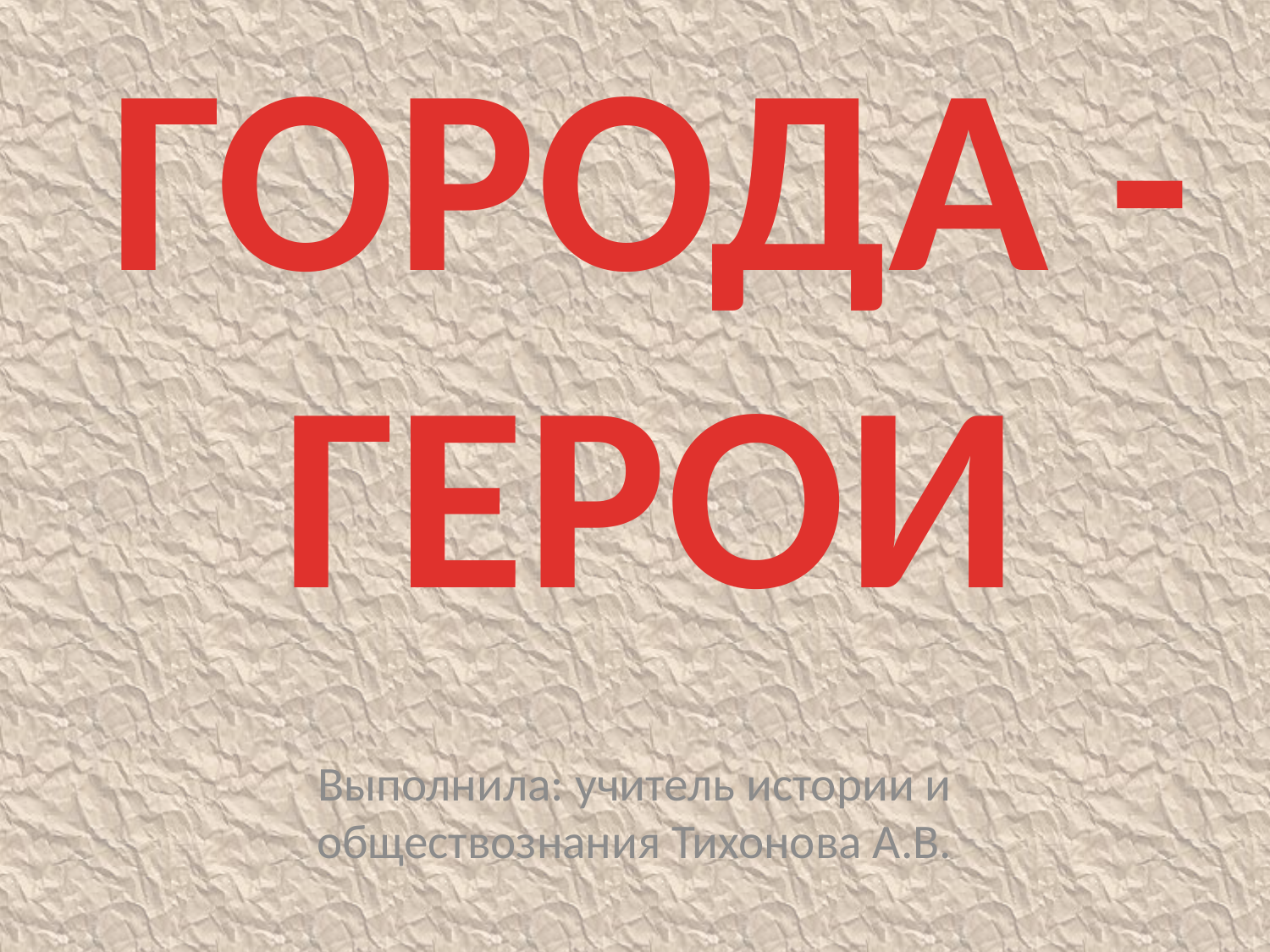

ГОРОДА -ГЕРОИ
Выполнила: учитель истории и обществознания Тихонова А.В.